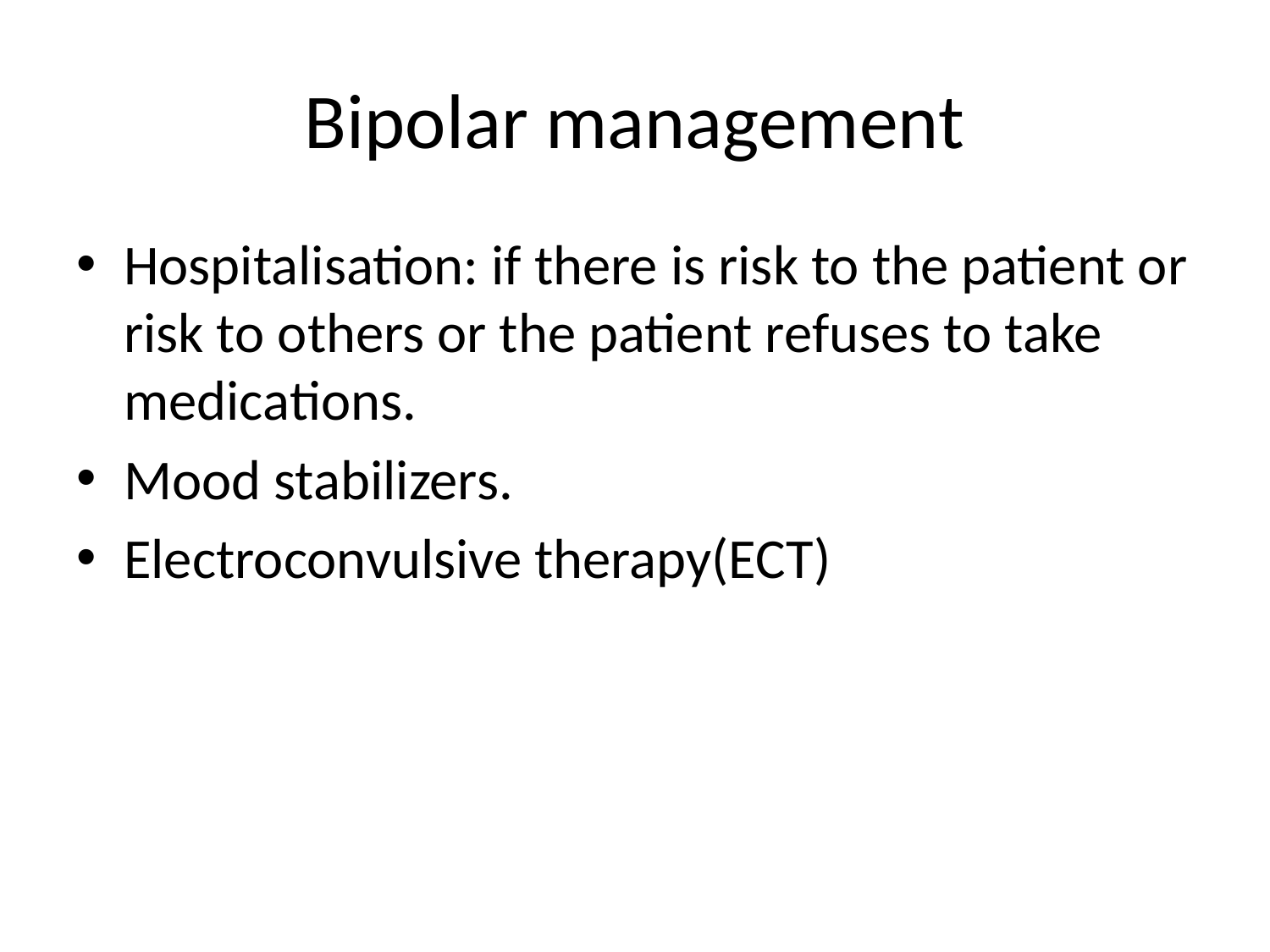

# Bipolar management
Hospitalisation: if there is risk to the patient or risk to others or the patient refuses to take medications.
Mood stabilizers.
Electroconvulsive therapy(ECT)